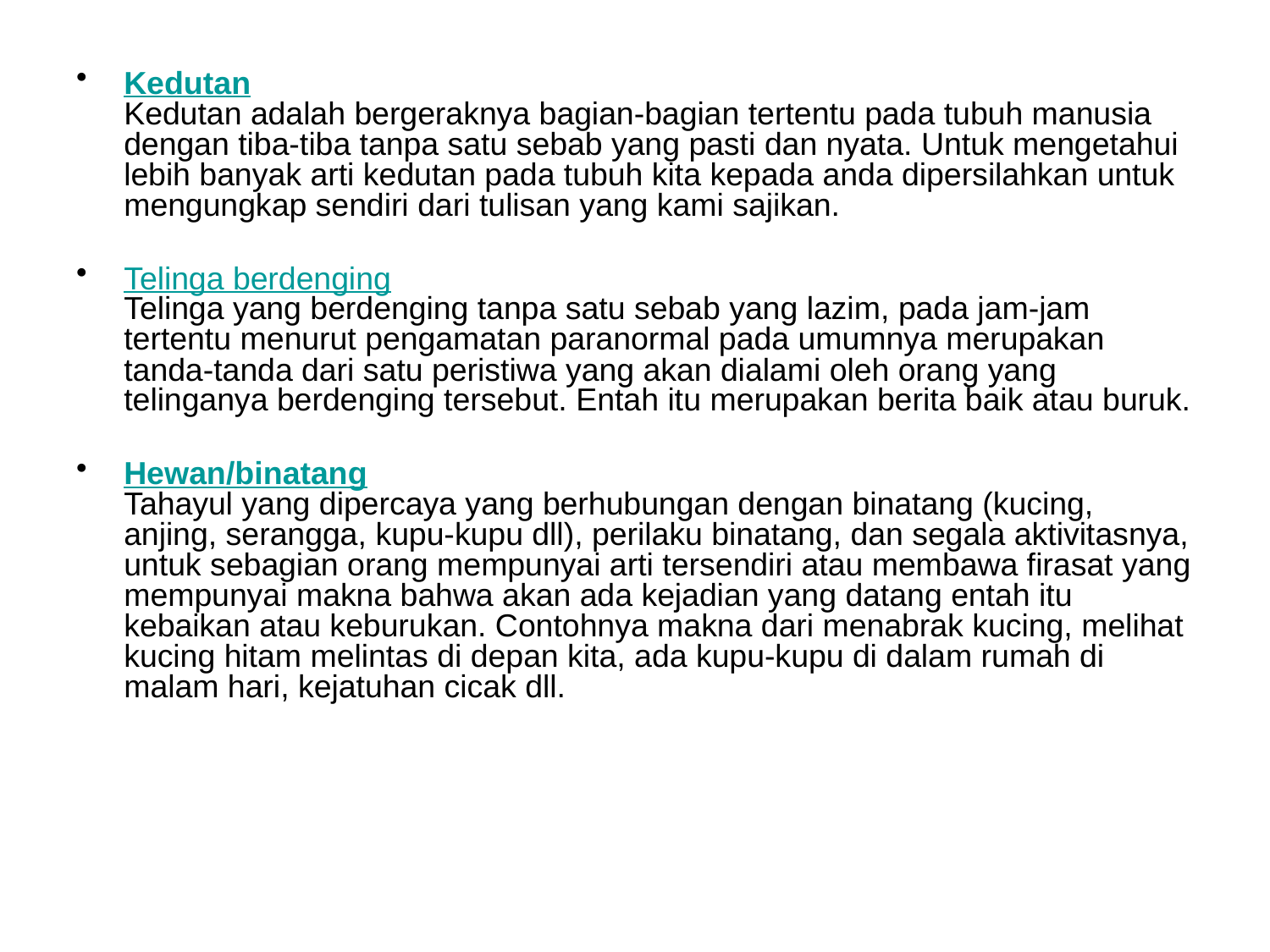

Kedutan
Kedutan adalah bergeraknya bagian-bagian tertentu pada tubuh manusia dengan tiba-tiba tanpa satu sebab yang pasti dan nyata. Untuk mengetahui lebih banyak arti kedutan pada tubuh kita kepada anda dipersilahkan untuk mengungkap sendiri dari tulisan yang kami sajikan.

Telinga berdenging
Telinga yang berdenging tanpa satu sebab yang lazim, pada jam-jam tertentu menurut pengamatan paranormal pada umumnya merupakan tanda-tanda dari satu peristiwa yang akan dialami oleh orang yang telinganya berdenging tersebut. Entah itu merupakan berita baik atau buruk.

Hewan/binatang
Tahayul yang dipercaya yang berhubungan dengan binatang (kucing, anjing, serangga, kupu-kupu dll), perilaku binatang, dan segala aktivitasnya, untuk sebagian orang mempunyai arti tersendiri atau membawa firasat yang mempunyai makna bahwa akan ada kejadian yang datang entah itu kebaikan atau keburukan. Contohnya makna dari menabrak kucing, melihat kucing hitam melintas di depan kita, ada kupu-kupu di dalam rumah di malam hari, kejatuhan cicak dll.